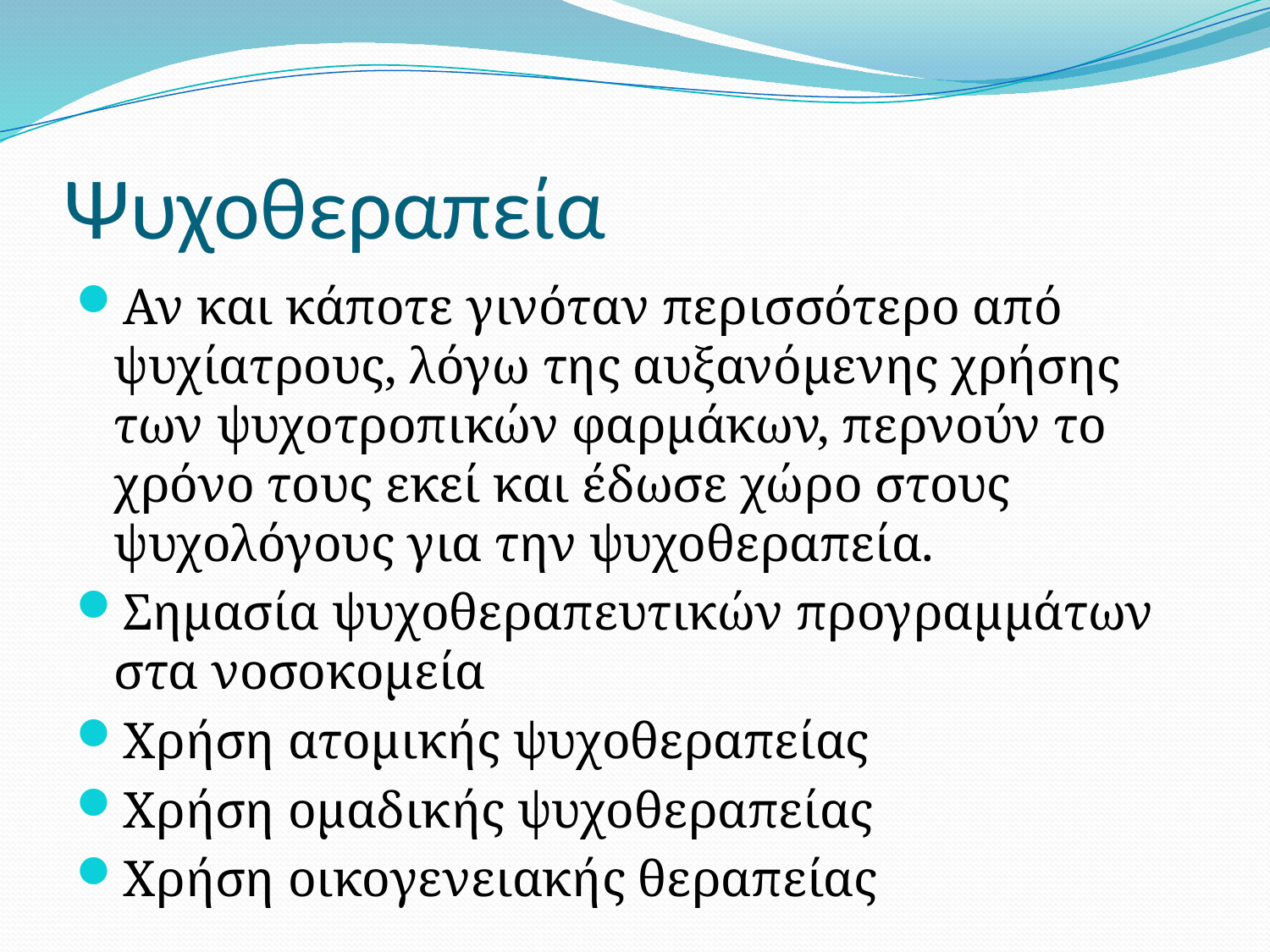

# Ψυχοθεραπεία
Αν και κάποτε γινόταν περισσότερο από ψυχίατρους, λόγω της αυξανόμενης χρήσης των ψυχοτροπικών φαρμάκων, περνούν το χρόνο τους εκεί και έδωσε χώρο στους ψυχολόγους για την ψυχοθεραπεία.
Σημασία ψυχοθεραπευτικών προγραμμάτων στα νοσοκομεία
Χρήση ατομικής ψυχοθεραπείας
Χρήση ομαδικής ψυχοθεραπείας
Χρήση οικογενειακής θεραπείας